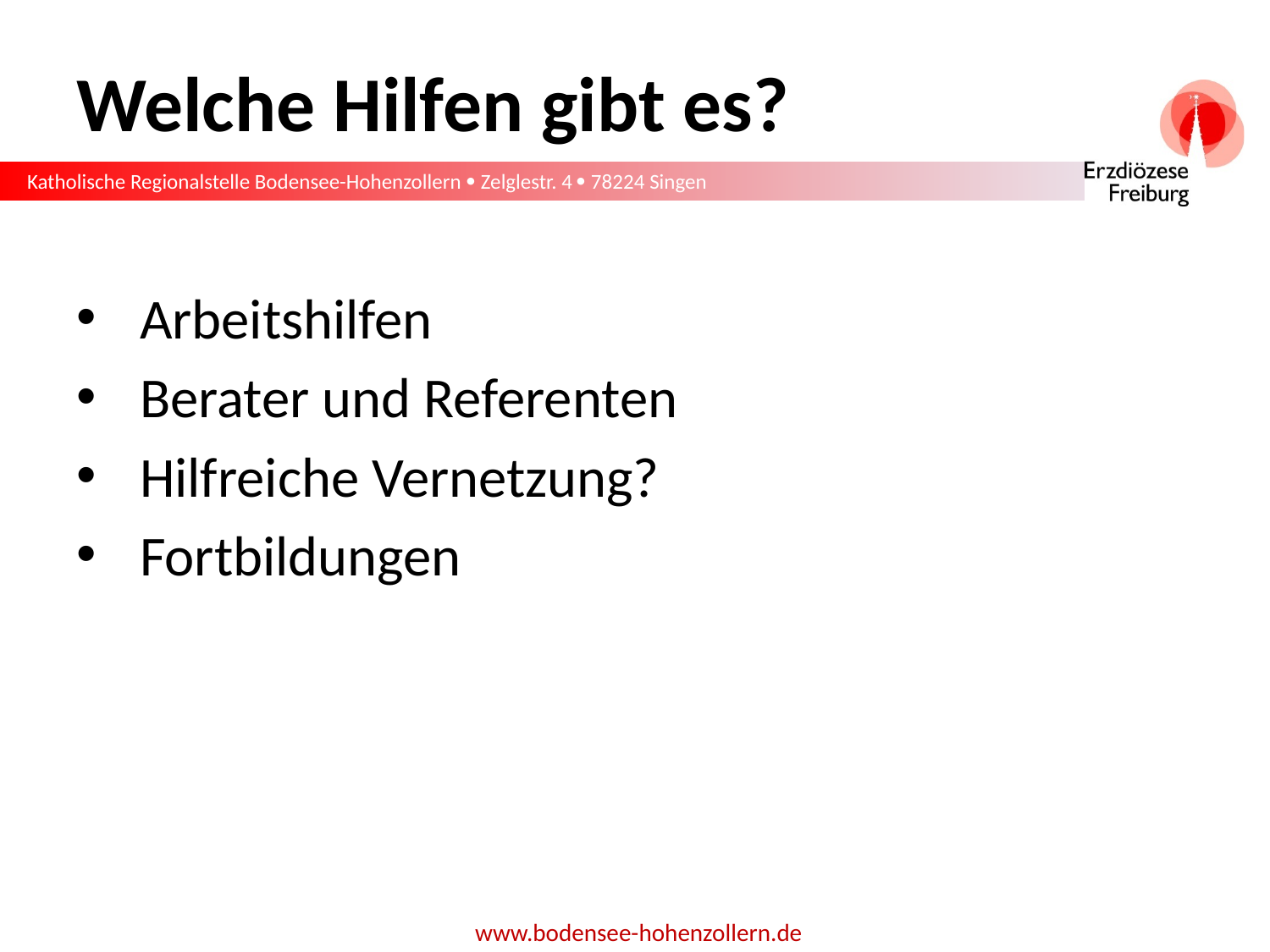

# Welche Hilfen gibt es?
Arbeitshilfen
Berater und Referenten
Hilfreiche Vernetzung?
Fortbildungen